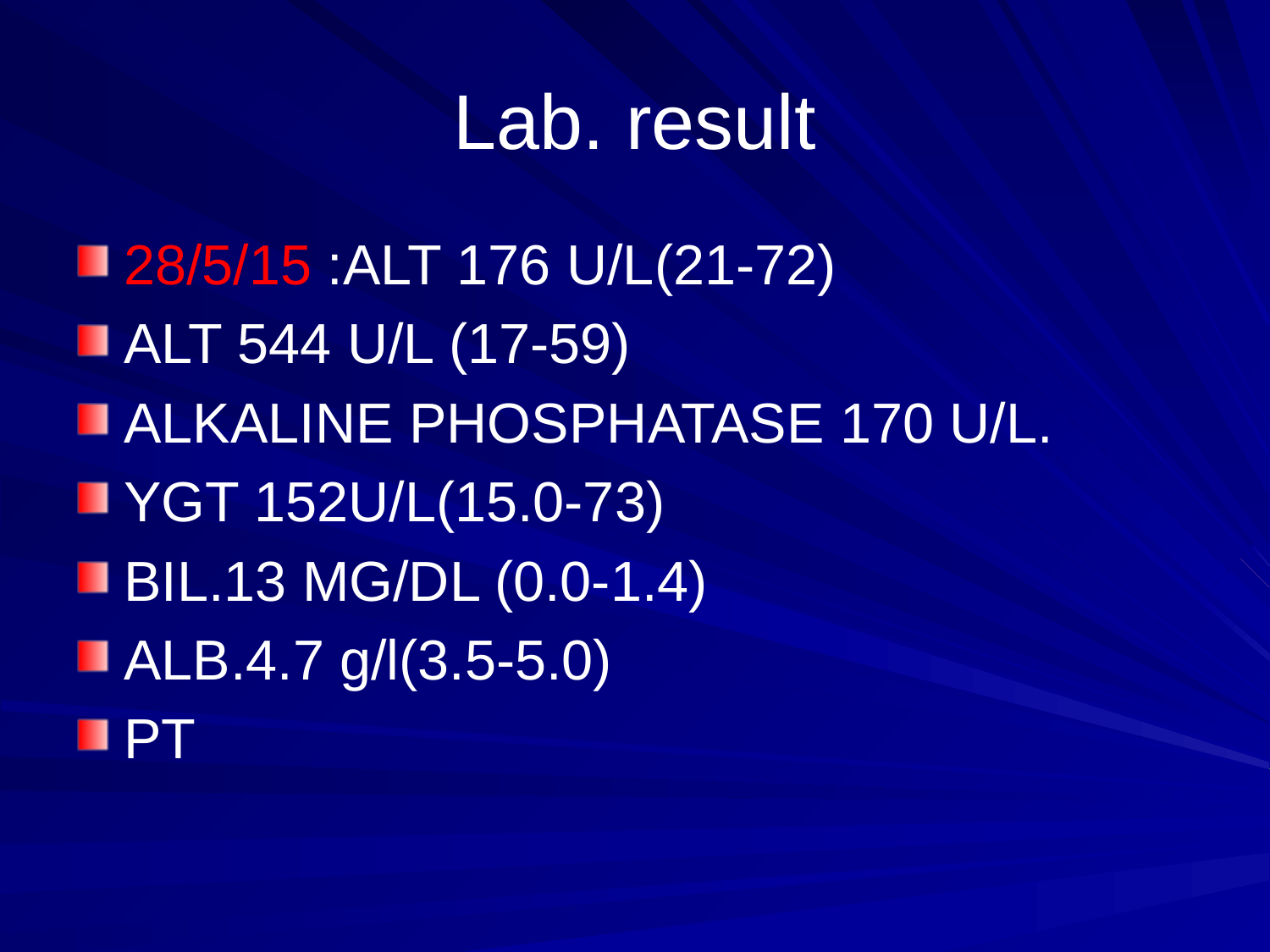

# Lab. result
28/5/15 :ALT 176 U/L(21-72)
ALT 544 U/L (17-59)
ALKALINE PHOSPHATASE 170 U/L.
YGT 152U/L(15.0-73)
BIL.13 MG/DL (0.0-1.4)
ALB.4.7 g/l(3.5-5.0)
PT